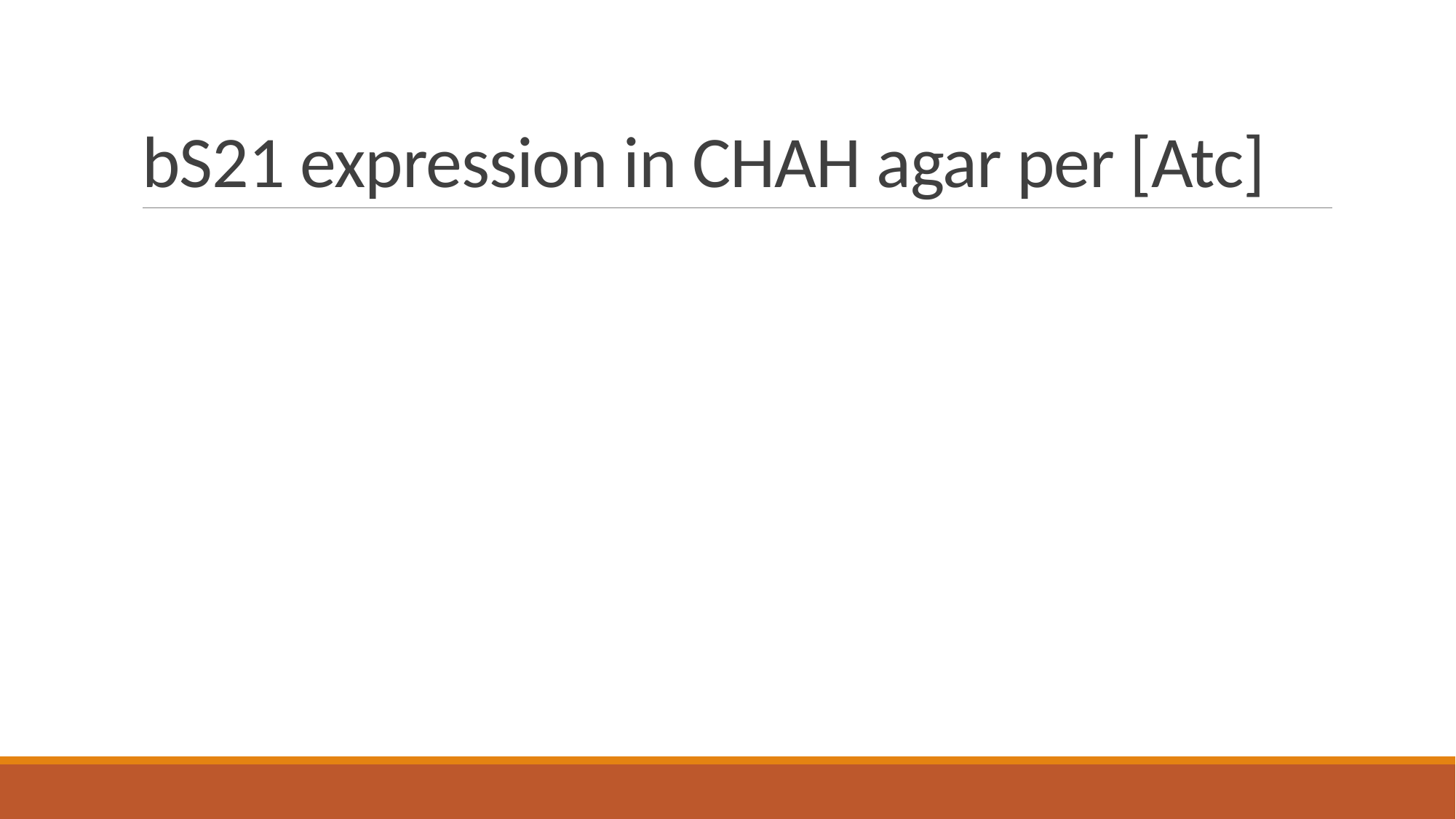

# bS21 expression in CHAH agar per [Atc]